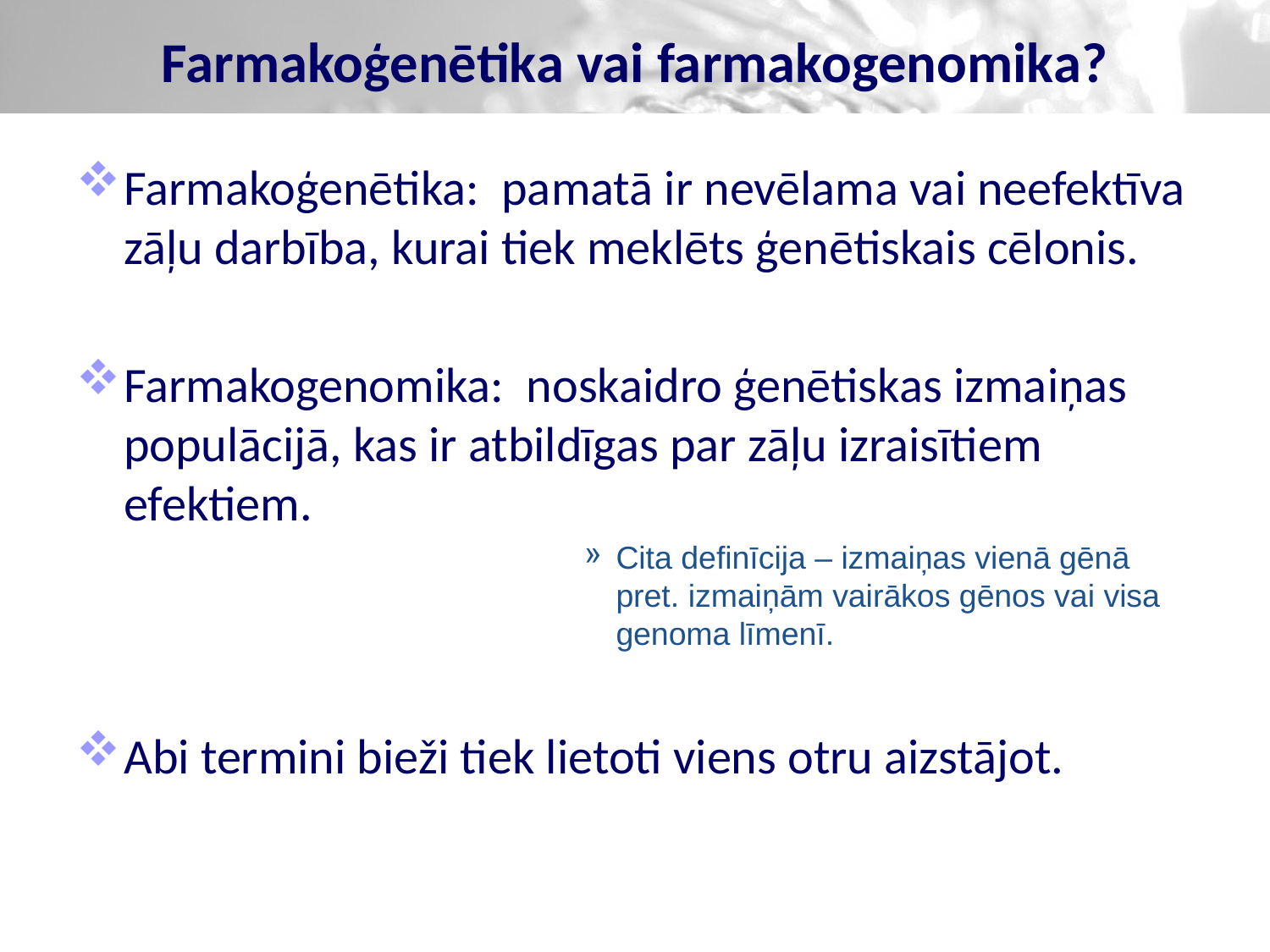

# Farmakoģenētika vai farmakogenomika?
Farmakoģenētika:  pamatā ir nevēlama vai neefektīva zāļu darbība, kurai tiek meklēts ģenētiskais cēlonis.

Farmakogenomika:  noskaidro ģenētiskas izmaiņas populācijā, kas ir atbildīgas par zāļu izraisītiem efektiem.
Cita definīcija – izmaiņas vienā gēnā pret. izmaiņām vairākos gēnos vai visa genoma līmenī.

Abi termini bieži tiek lietoti viens otru aizstājot.